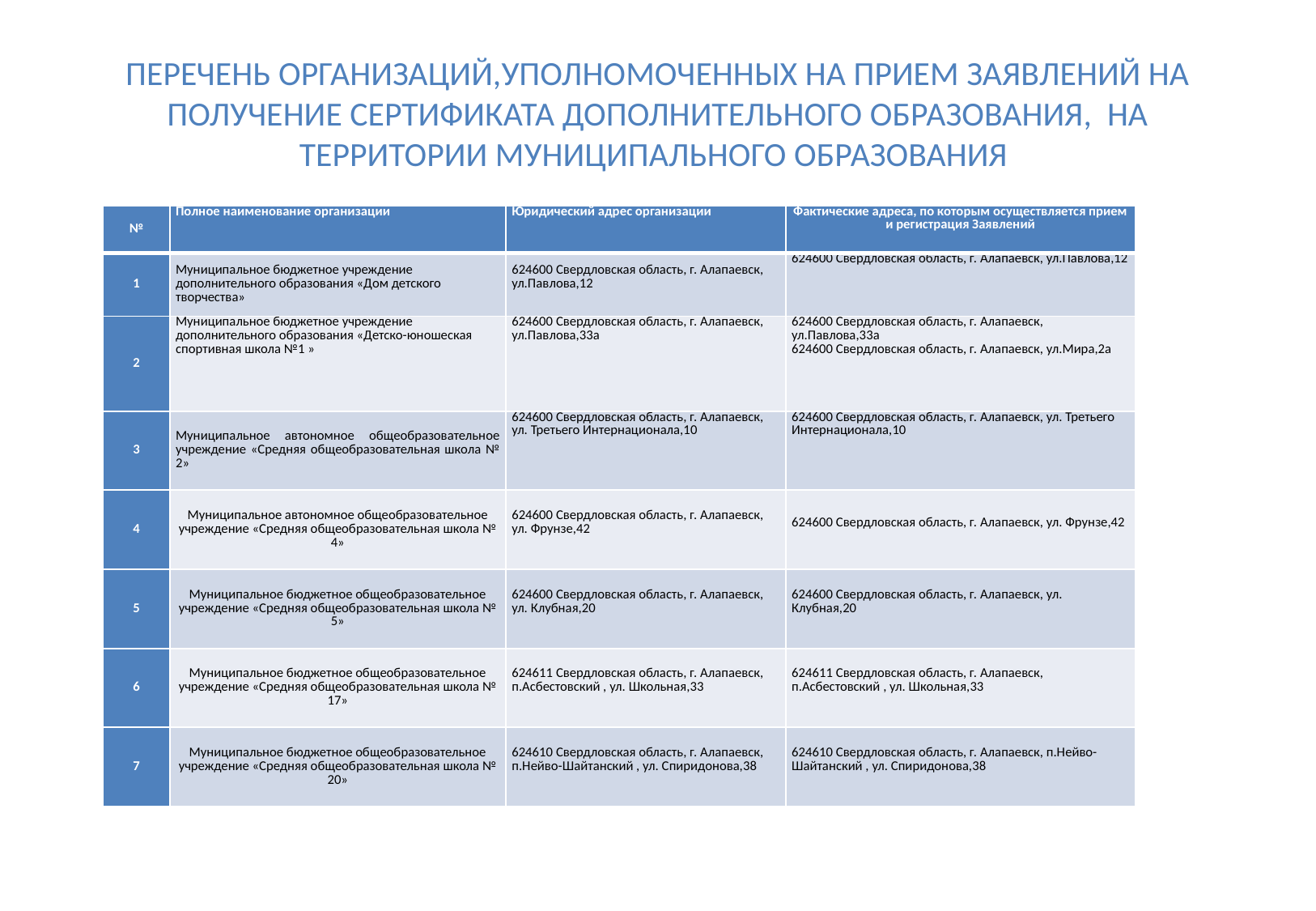

# ПЕРЕЧЕНЬ ОРГАНИЗАЦИЙ,УПОЛНОМОЧЕННЫХ НА ПРИЕМ ЗАЯВЛЕНИЙ НА ПОЛУЧЕНИЕ СЕРТИФИКАТА ДОПОЛНИТЕЛЬНОГО ОБРАЗОВАНИЯ,  НА ТЕРРИТОРИИ МУНИЦИПАЛЬНОГО ОБРАЗОВАНИЯ
| № | Полное наименование организации | Юридический адрес организации | Фактические адреса, по которым осуществляется прием и регистрация Заявлений |
| --- | --- | --- | --- |
| 1 | Муниципальное бюджетное учреждение дополнительного образования «Дом детского творчества» | 624600 Свердловская область, г. Алапаевск, ул.Павлова,12 | 624600 Свердловская область, г. Алапаевск, ул.Павлова,12 |
| 2 | Муниципальное бюджетное учреждение дополнительного образования «Детско-юношеская спортивная школа №1 » | 624600 Свердловская область, г. Алапаевск, ул.Павлова,33а | 624600 Свердловская область, г. Алапаевск, ул.Павлова,33а 624600 Свердловская область, г. Алапаевск, ул.Мира,2а |
| 3 | Муниципальное автономное общеобразовательное учреждение «Средняя общеобразовательная школа № 2» | 624600 Свердловская область, г. Алапаевск, ул. Третьего Интернационала,10 | 624600 Свердловская область, г. Алапаевск, ул. Третьего Интернационала,10 |
| 4 | Муниципальное автономное общеобразовательное учреждение «Средняя общеобразовательная школа № 4» | 624600 Свердловская область, г. Алапаевск, ул. Фрунзе,42 | 624600 Свердловская область, г. Алапаевск, ул. Фрунзе,42 |
| 5 | Муниципальное бюджетное общеобразовательное учреждение «Средняя общеобразовательная школа № 5» | 624600 Свердловская область, г. Алапаевск, ул. Клубная,20 | 624600 Свердловская область, г. Алапаевск, ул. Клубная,20 |
| 6 | Муниципальное бюджетное общеобразовательное учреждение «Средняя общеобразовательная школа № 17» | 624611 Свердловская область, г. Алапаевск, п.Асбестовский , ул. Школьная,33 | 624611 Свердловская область, г. Алапаевск, п.Асбестовский , ул. Школьная,33 |
| 7 | Муниципальное бюджетное общеобразовательное учреждение «Средняя общеобразовательная школа № 20» | 624610 Свердловская область, г. Алапаевск, п.Нейво-Шайтанский , ул. Спиридонова,38 | 624610 Свердловская область, г. Алапаевск, п.Нейво-Шайтанский , ул. Спиридонова,38 |